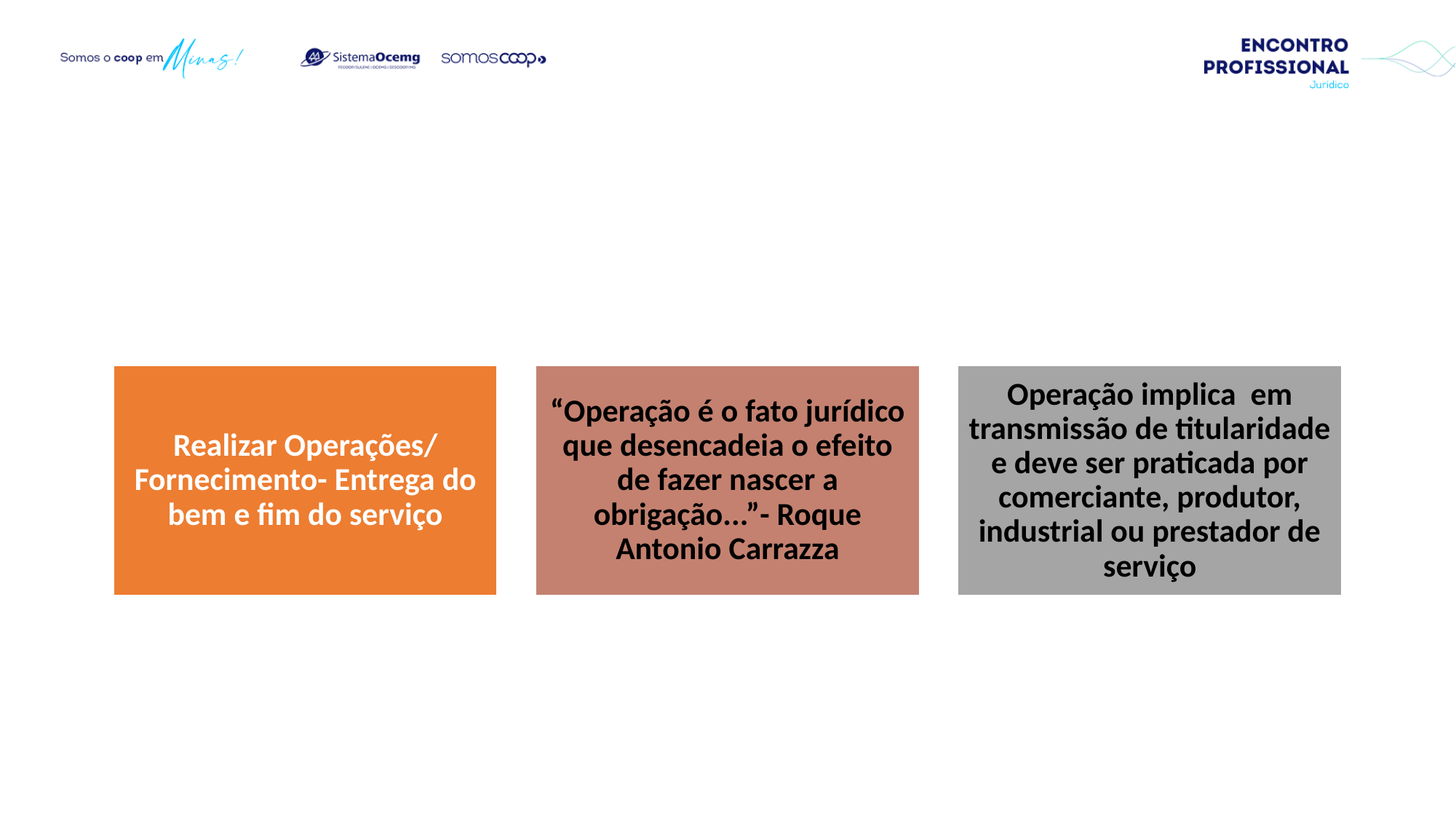

Realizar Operações/ Fornecimento- Entrega do bem e fim do serviço
“Operação é o fato jurídico que desencadeia o efeito de fazer nascer a obrigação...”- Roque Antonio Carrazza
Operação implica  em transmissão de titularidade e deve ser praticada por comerciante, produtor, industrial ou prestador de serviço